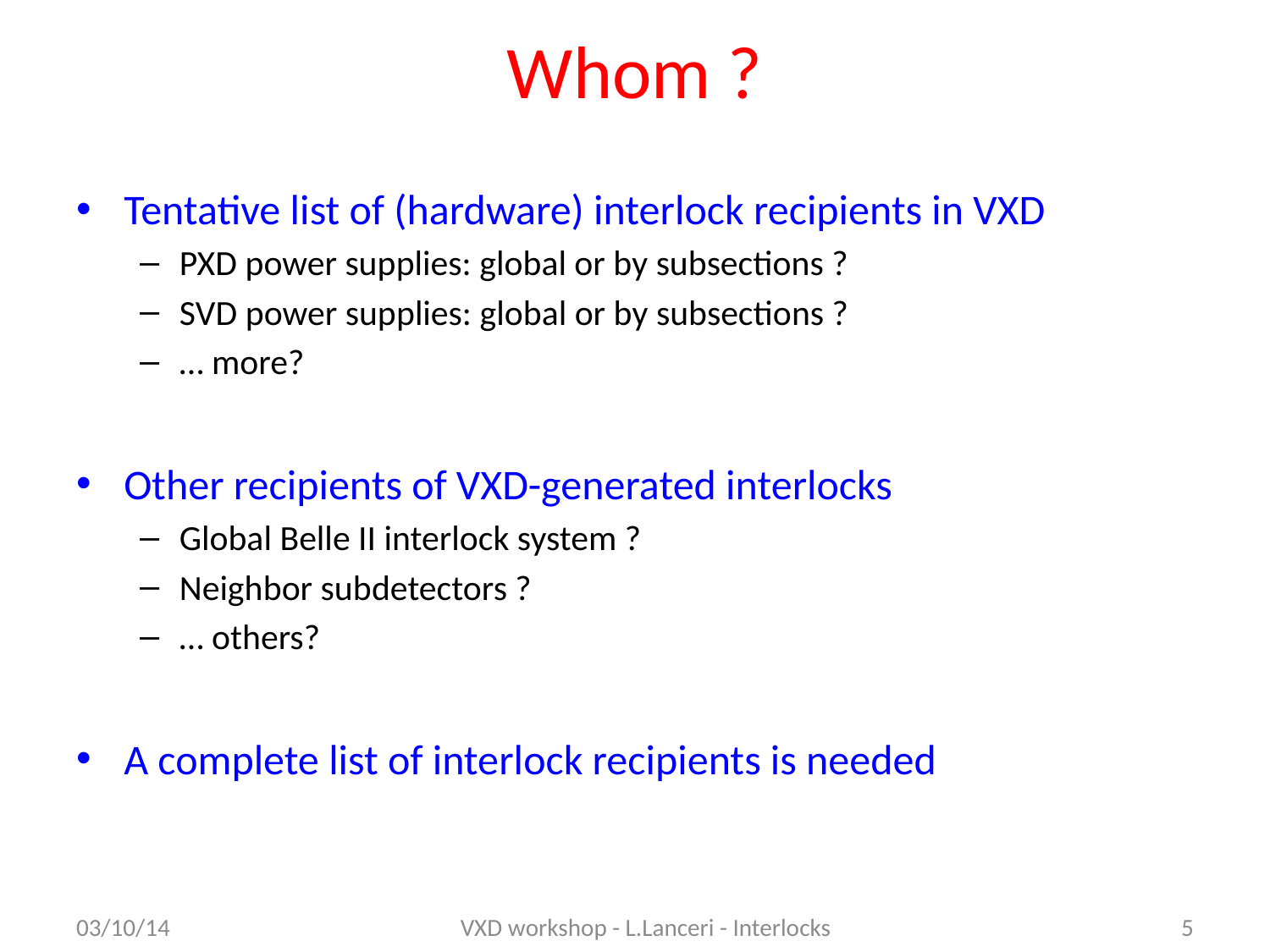

# Whom ?
Tentative list of (hardware) interlock recipients in VXD
PXD power supplies: global or by subsections ?
SVD power supplies: global or by subsections ?
… more?

Other recipients of VXD-generated interlocks
Global Belle II interlock system ?
Neighbor subdetectors ?
… others?

A complete list of interlock recipients is needed
03/10/14
VXD workshop - L.Lanceri - Interlocks
5